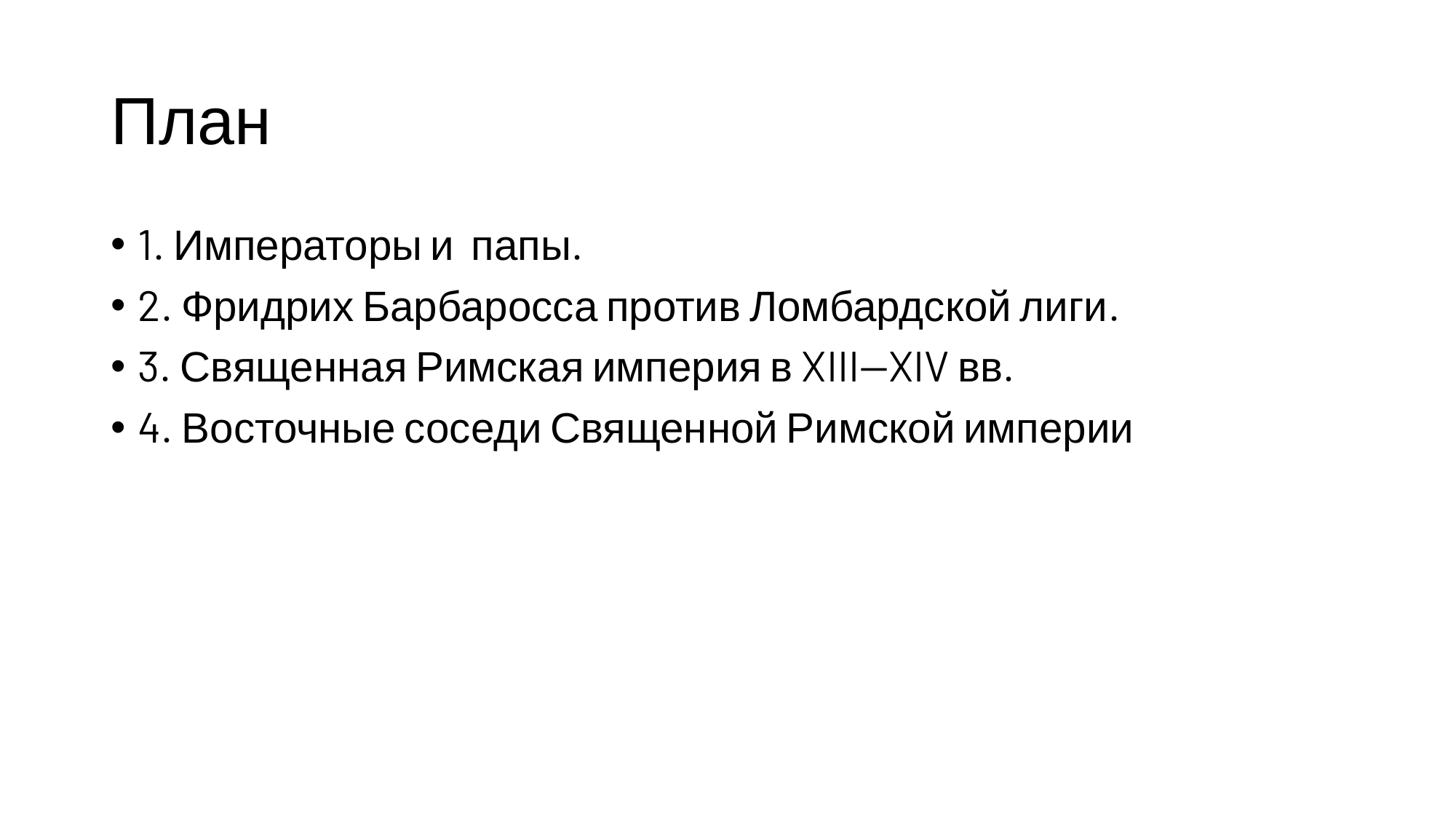

# План
1. Императоры и  папы.
2. Фридрих Барбаросса против Ломбардской лиги.
3. Священная Римская империя в XIII—XIV вв.
4. Восточные соседи Священной Римской империи